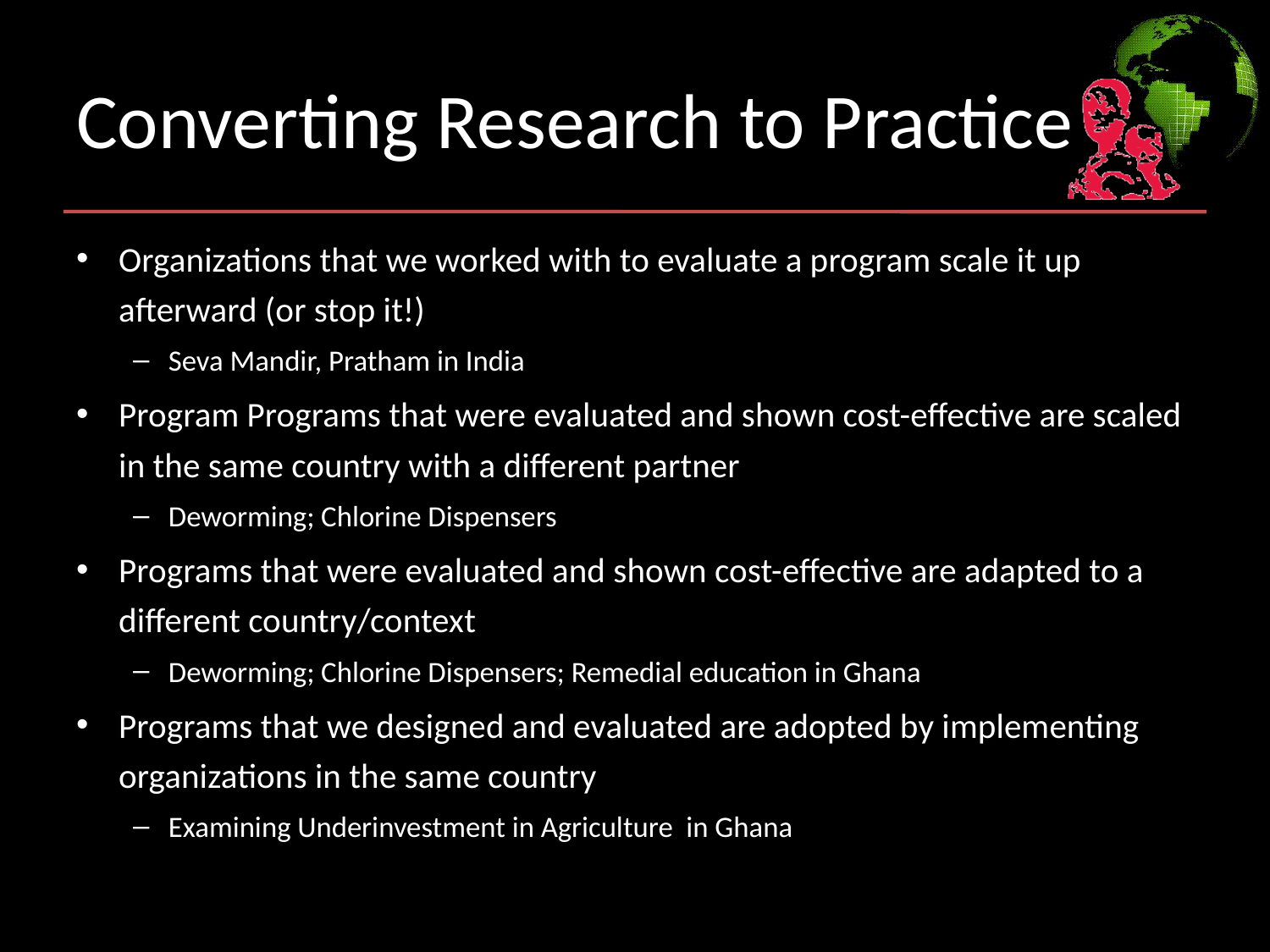

# Converting Research to Practice
Organizations that we worked with to evaluate a program scale it up afterward (or stop it!)
Seva Mandir, Pratham in India
Program Programs that were evaluated and shown cost-effective are scaled in the same country with a different partner
Deworming; Chlorine Dispensers
Programs that were evaluated and shown cost-effective are adapted to a different country/context
Deworming; Chlorine Dispensers; Remedial education in Ghana
Programs that we designed and evaluated are adopted by implementing organizations in the same country
Examining Underinvestment in Agriculture  in Ghana